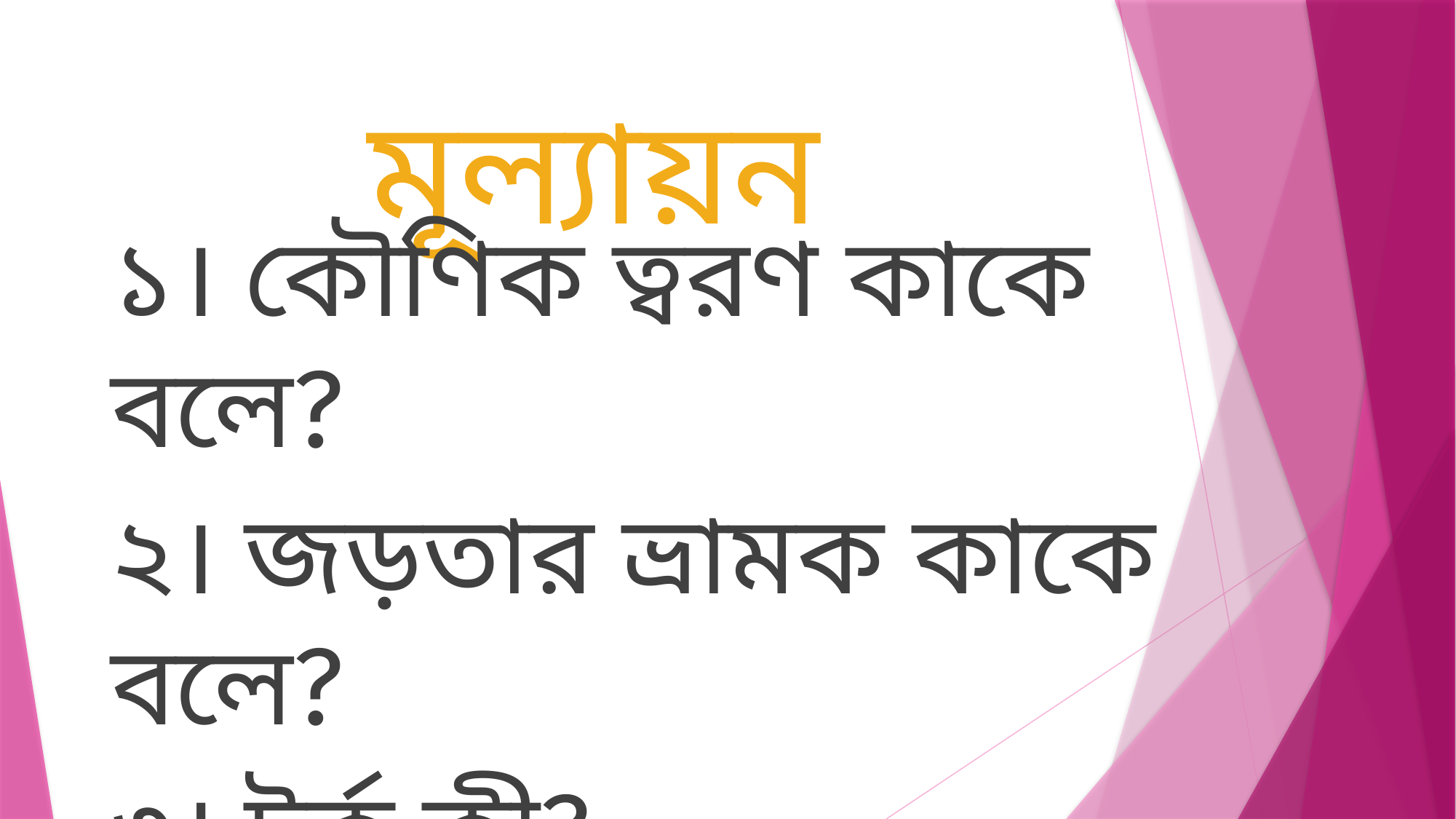

# মূল্যায়ন
১। কৌণিক ত্বরণ কাকে বলে?
২। জড়তার ভ্রামক কাকে বলে?
৩। টর্ক কী?